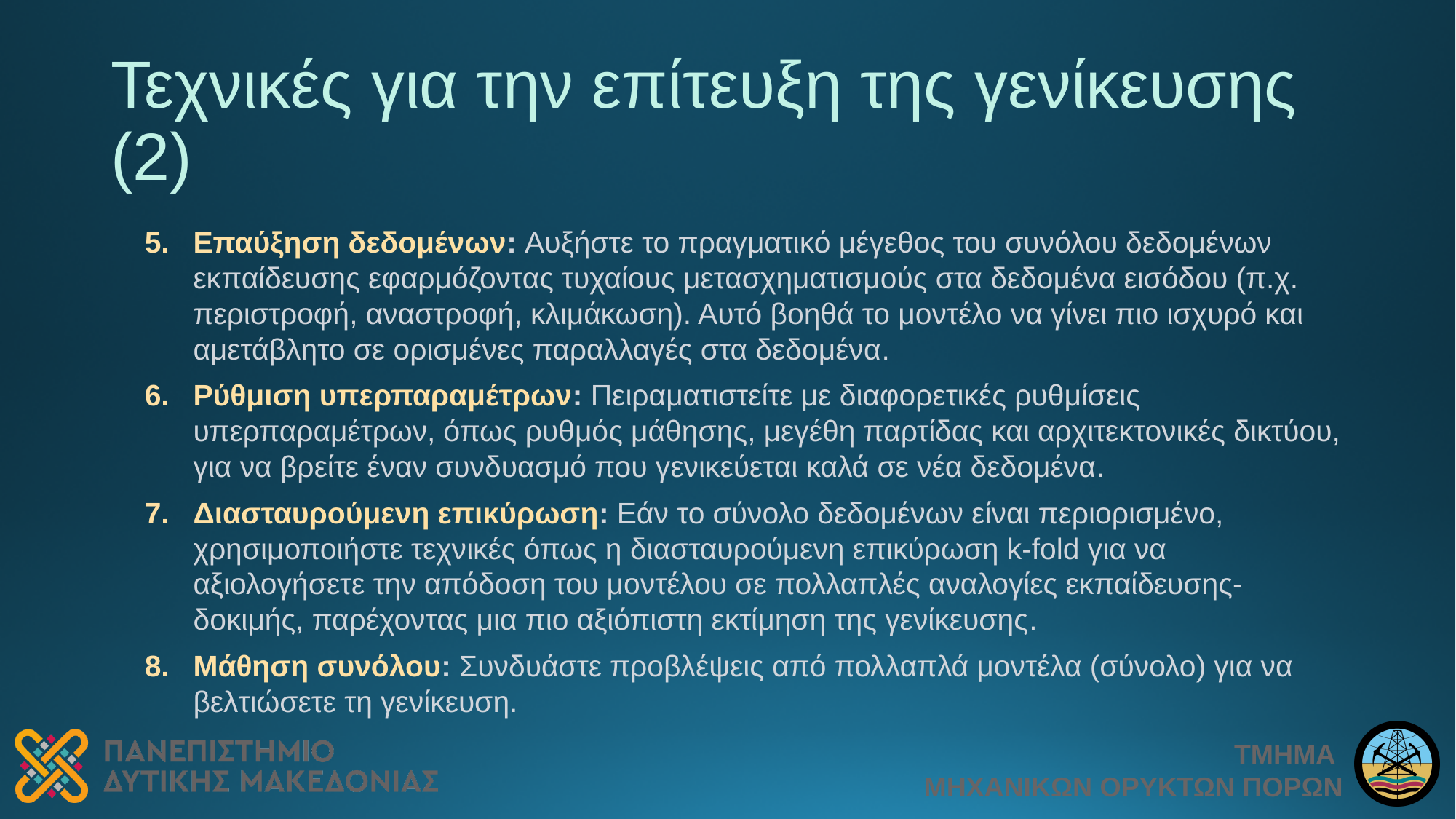

# Τεχνικές για την επίτευξη της γενίκευσης (2)
Επαύξηση δεδομένων: Αυξήστε το πραγματικό μέγεθος του συνόλου δεδομένων εκπαίδευσης εφαρμόζοντας τυχαίους μετασχηματισμούς στα δεδομένα εισόδου (π.χ. περιστροφή, αναστροφή, κλιμάκωση). Αυτό βοηθά το μοντέλο να γίνει πιο ισχυρό και αμετάβλητο σε ορισμένες παραλλαγές στα δεδομένα.
Ρύθμιση υπερπαραμέτρων: Πειραματιστείτε με διαφορετικές ρυθμίσεις υπερπαραμέτρων, όπως ρυθμός μάθησης, μεγέθη παρτίδας και αρχιτεκτονικές δικτύου, για να βρείτε έναν συνδυασμό που γενικεύεται καλά σε νέα δεδομένα.
Διασταυρούμενη επικύρωση: Εάν το σύνολο δεδομένων είναι περιορισμένο, χρησιμοποιήστε τεχνικές όπως η διασταυρούμενη επικύρωση k-fold για να αξιολογήσετε την απόδοση του μοντέλου σε πολλαπλές αναλογίες εκπαίδευσης-δοκιμής, παρέχοντας μια πιο αξιόπιστη εκτίμηση της γενίκευσης.
Μάθηση συνόλου: Συνδυάστε προβλέψεις από πολλαπλά μοντέλα (σύνολο) για να βελτιώσετε τη γενίκευση.